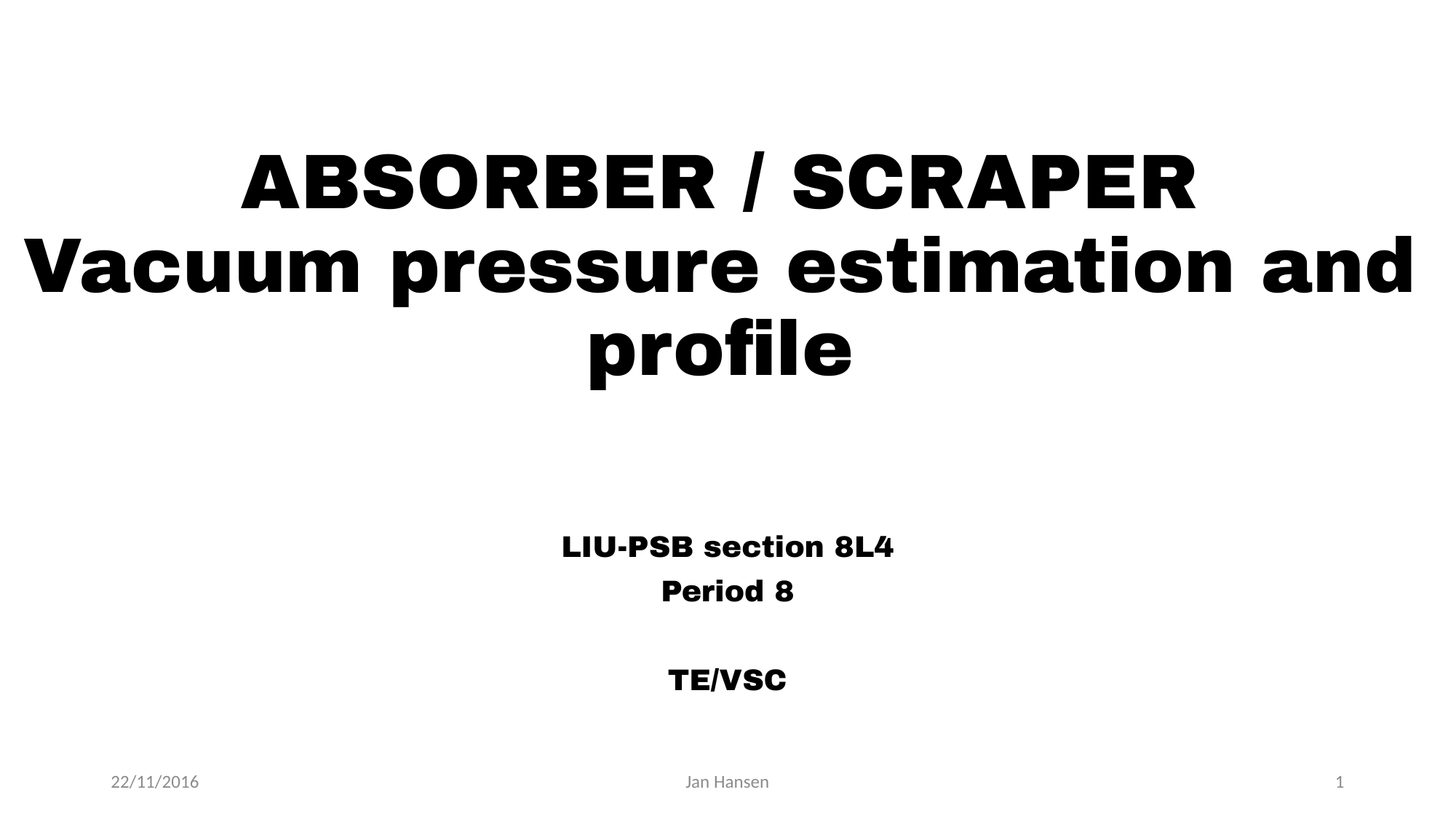

# ABSORBER / SCRAPER Vacuum pressure estimation and profile
LIU-PSB section 8L4
Period 8

TE/VSC
22/11/2016
Jan Hansen
1